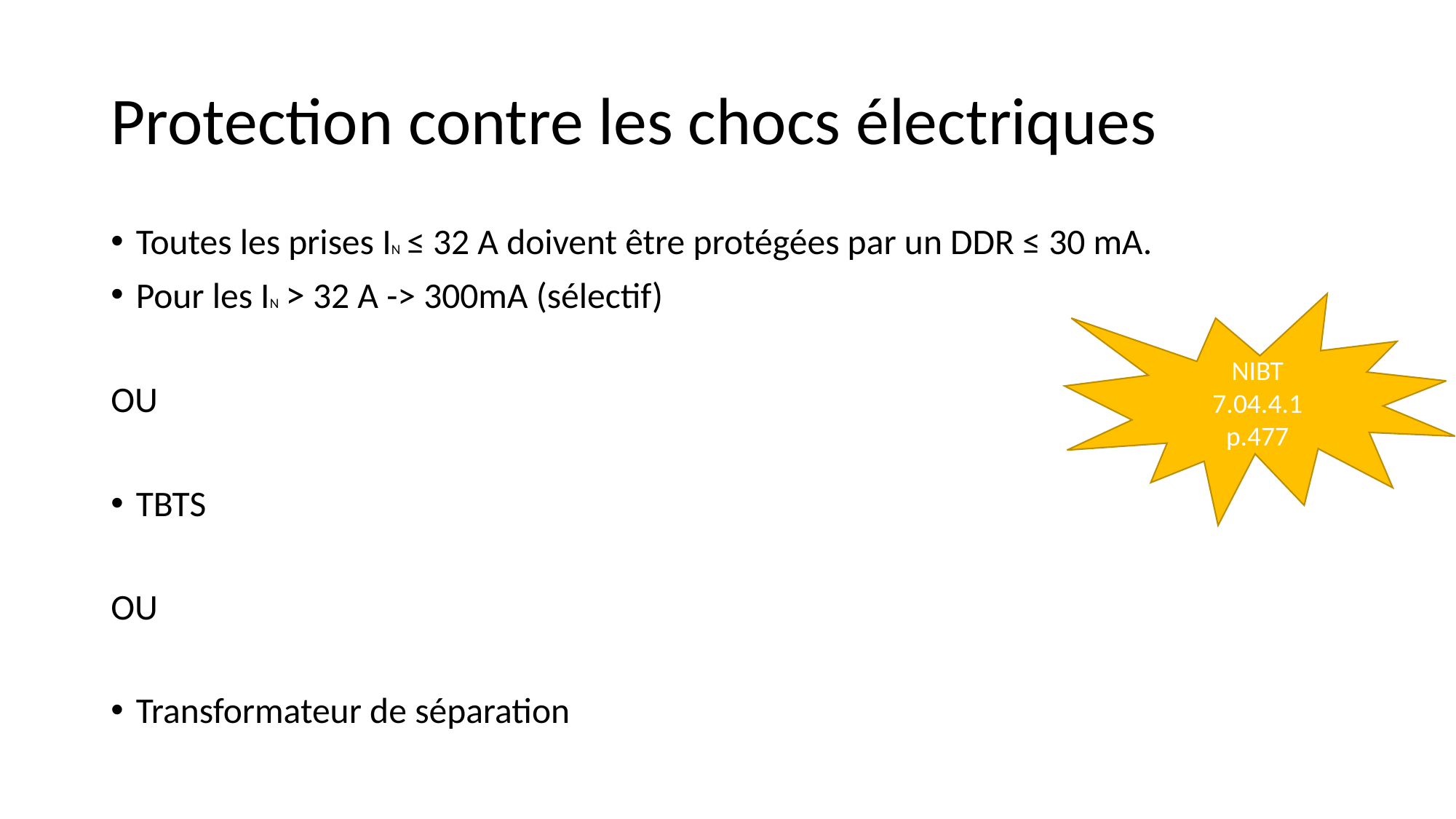

# Protection contre les chocs électriques
Toutes les prises IN  ≤ 32 A doivent être protégées par un DDR ≤ 30 mA.
Pour les IN  > 32 A -> 300mA (sélectif)

OU

TBTS

OU

Transformateur de séparation

NIBT
7.04.4.1
p.477